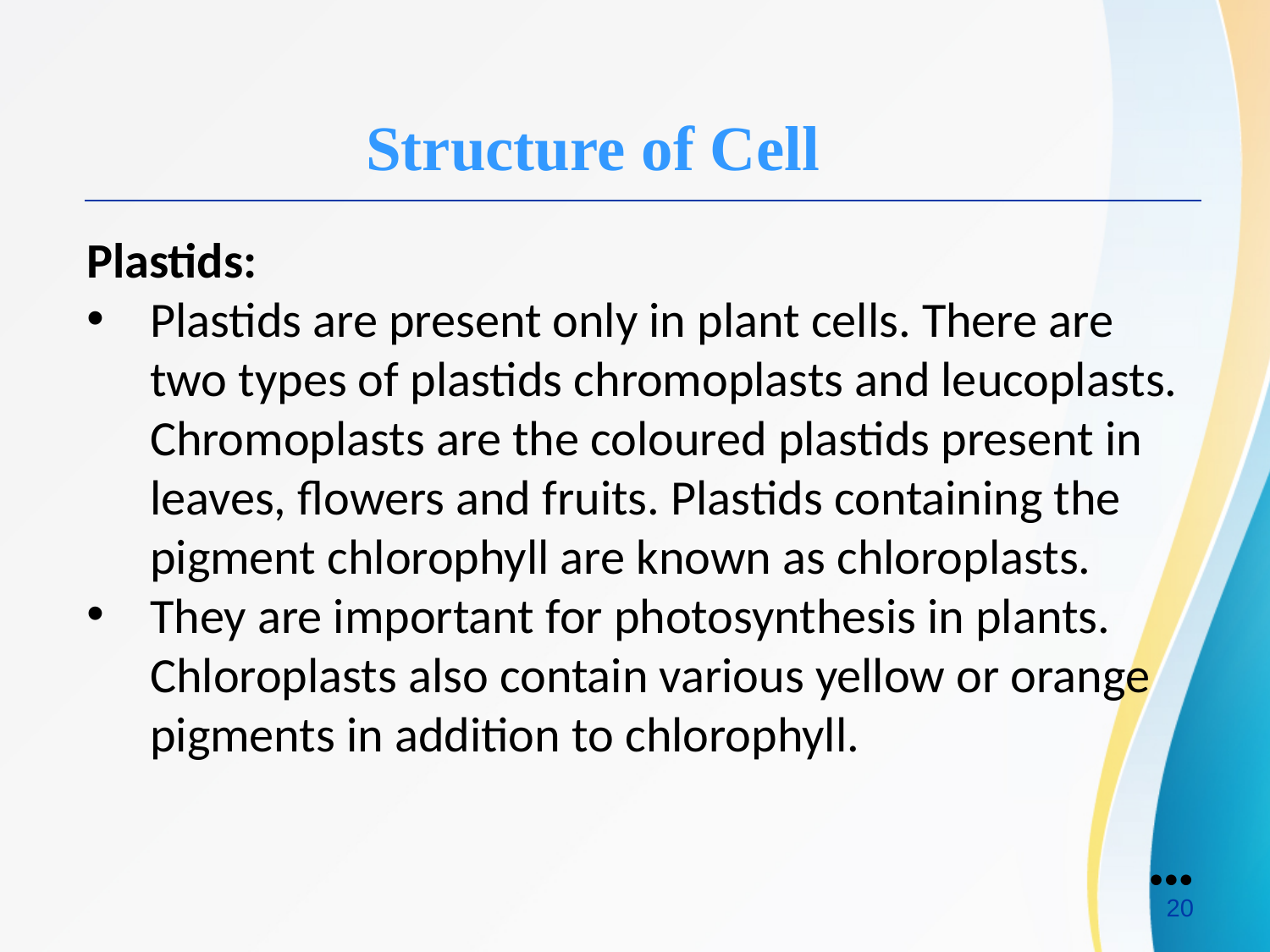

Structure of Cell
Plastids:
Plastids are present only in plant cells. There are two types of plastids chromoplasts and leucoplasts. Chromoplasts are the coloured plastids present in leaves, flowers and fruits. Plastids containing the pigment chlorophyll are known as chloroplasts.
They are important for photosynthesis in plants. Chloroplasts also contain various yellow or orange pigments in addition to chlorophyll.
●●●
20